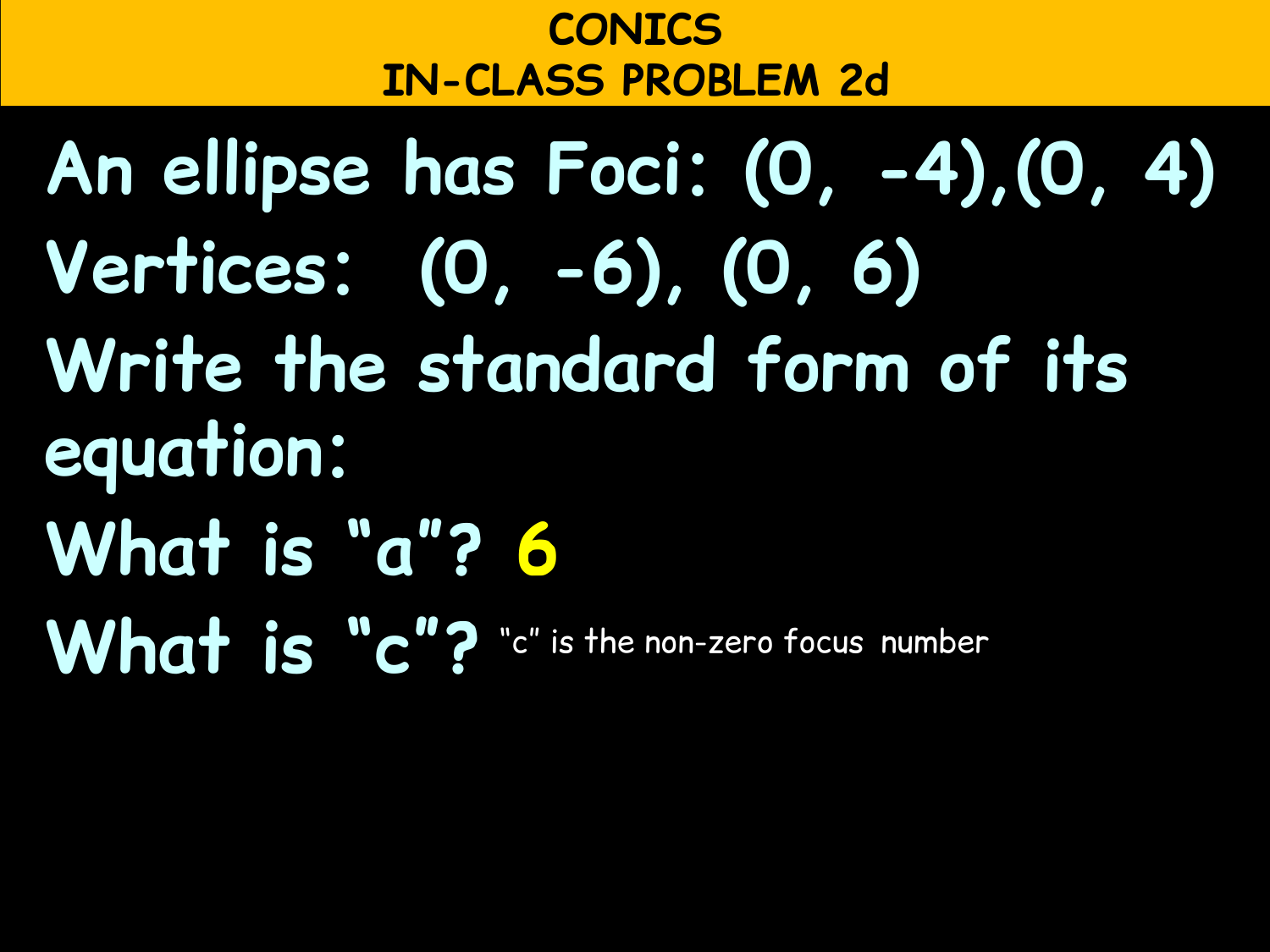

CONICS
IN-CLASS PROBLEM 2d
An ellipse has Foci: (0, -4),(0, 4)
Vertices:  (0, -6), (0, 6)
Write the standard form of its equation:
What is “a”? 6
What is “c”?

“c” is the non-zero focus 	number